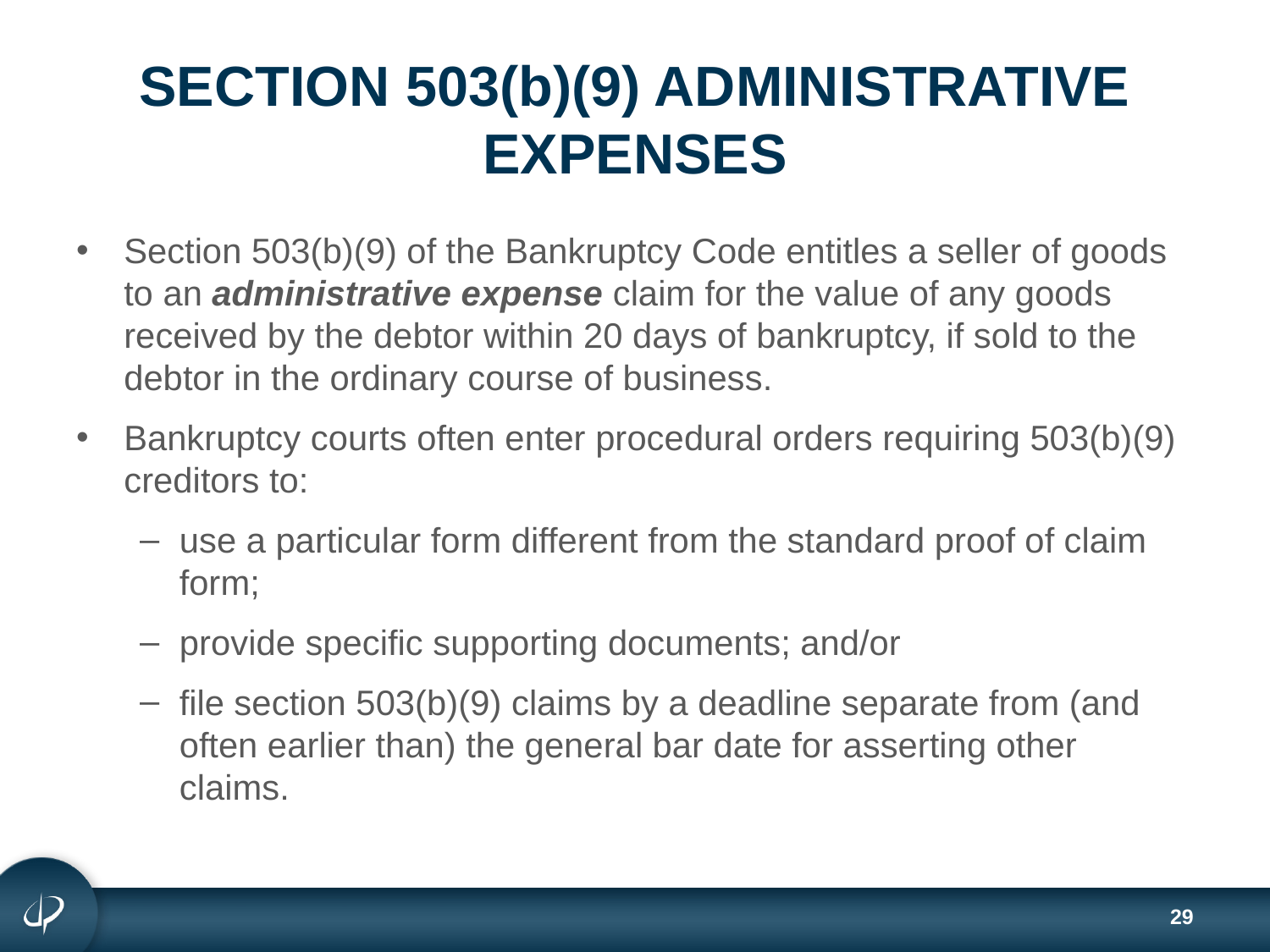

# SECTION 503(b)(9) ADMINISTRATIVE EXPENSES
Section 503(b)(9) of the Bankruptcy Code entitles a seller of goods to an administrative expense claim for the value of any goods received by the debtor within 20 days of bankruptcy, if sold to the debtor in the ordinary course of business.
Bankruptcy courts often enter procedural orders requiring 503(b)(9) creditors to:
use a particular form different from the standard proof of claim form;
provide specific supporting documents; and/or
file section 503(b)(9) claims by a deadline separate from (and often earlier than) the general bar date for asserting other claims.
29